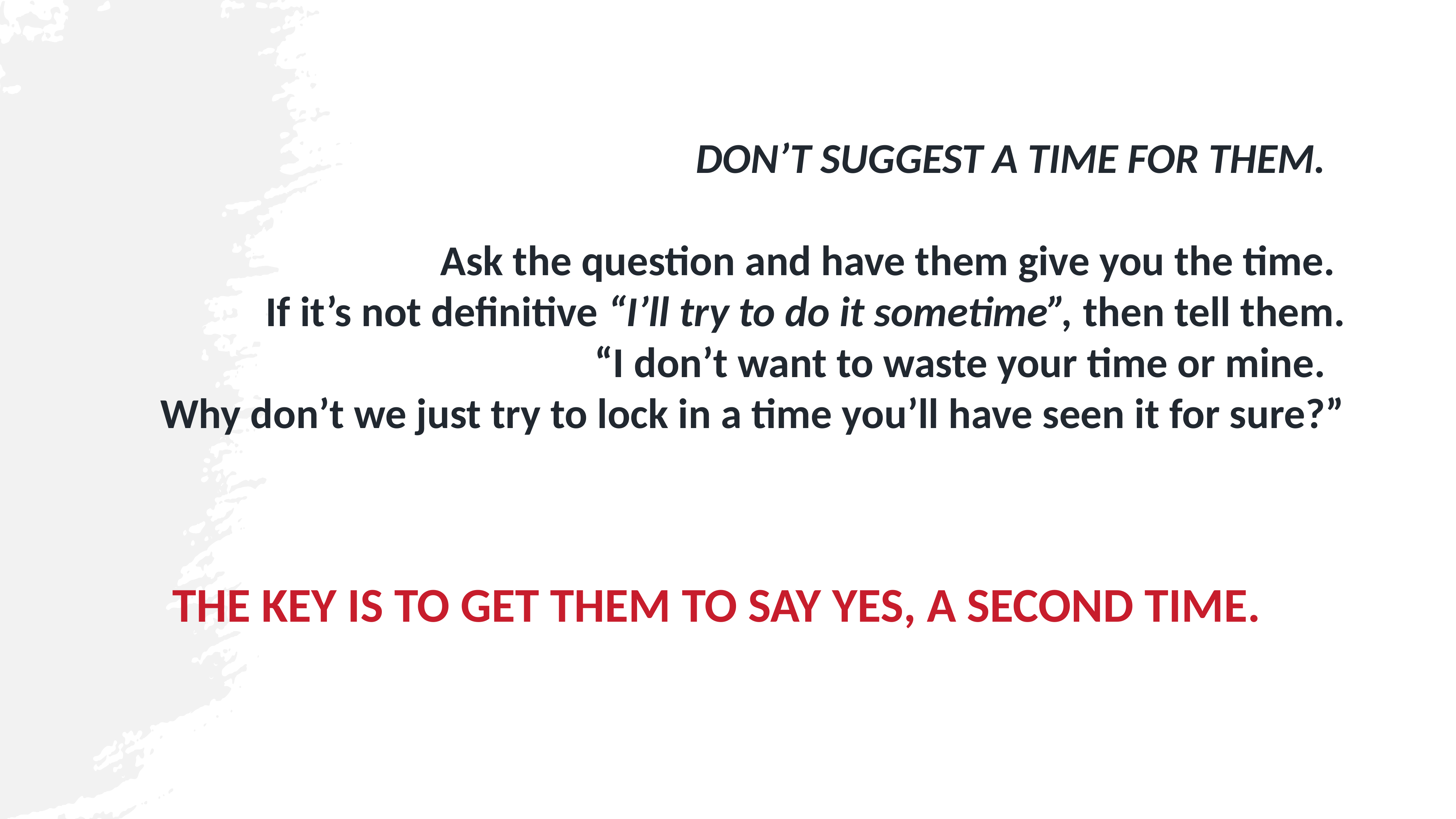

# DON’T SUGGEST A TIME FOR THEM. Ask the question and have them give you the time. If it’s not definitive “I’ll try to do it sometime”, then tell them. “I don’t want to waste your time or mine. Why don’t we just try to lock in a time you’ll have seen it for sure?”

THE KEY IS TO GET THEM TO SAY YES, A SECOND TIME.